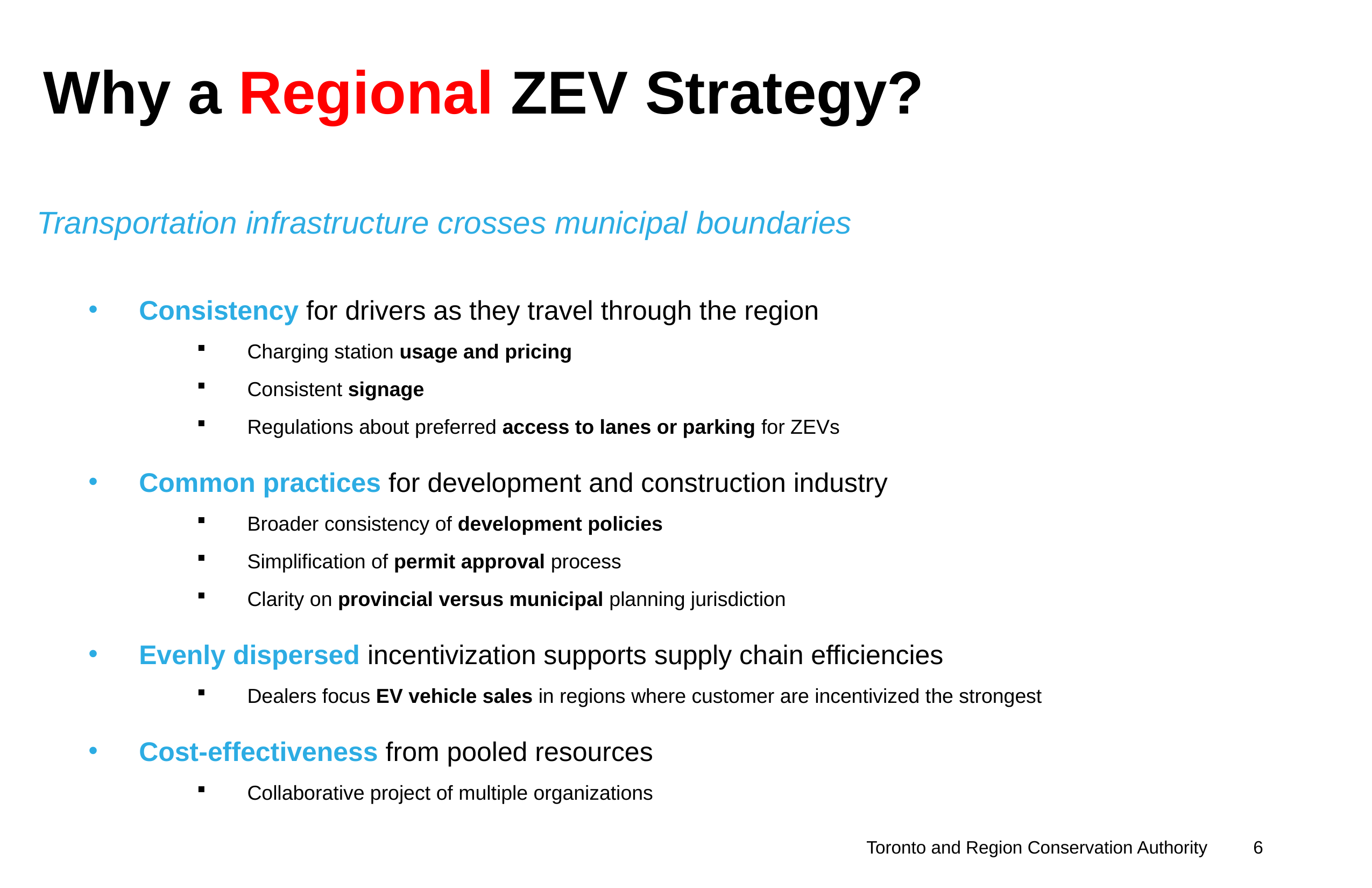

# Why a Regional ZEV Strategy?
Transportation infrastructure crosses municipal boundaries
Consistency for drivers as they travel through the region
Charging station usage and pricing
Consistent signage
Regulations about preferred access to lanes or parking for ZEVs
Common practices for development and construction industry
Broader consistency of development policies
Simplification of permit approval process
Clarity on provincial versus municipal planning jurisdiction
Evenly dispersed incentivization supports supply chain efficiencies
Dealers focus EV vehicle sales in regions where customer are incentivized the strongest
Cost-effectiveness from pooled resources
Collaborative project of multiple organizations

Toronto and Region Conservation Authority
6